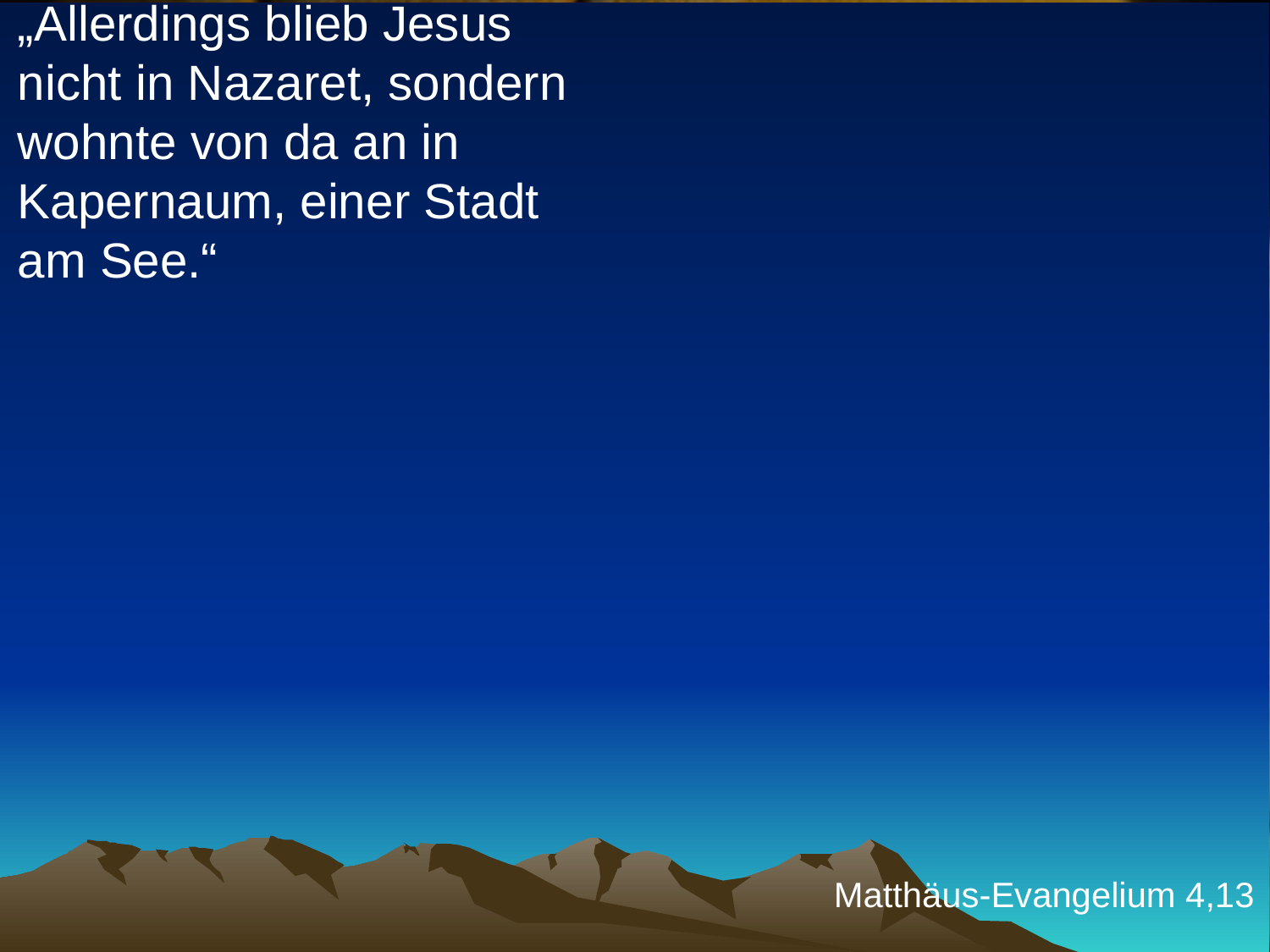

# „Allerdings blieb Jesus nicht in Nazaret, sondern wohnte von da an in Kapernaum, einer Stadt am See.“
Matthäus-Evangelium 4,13